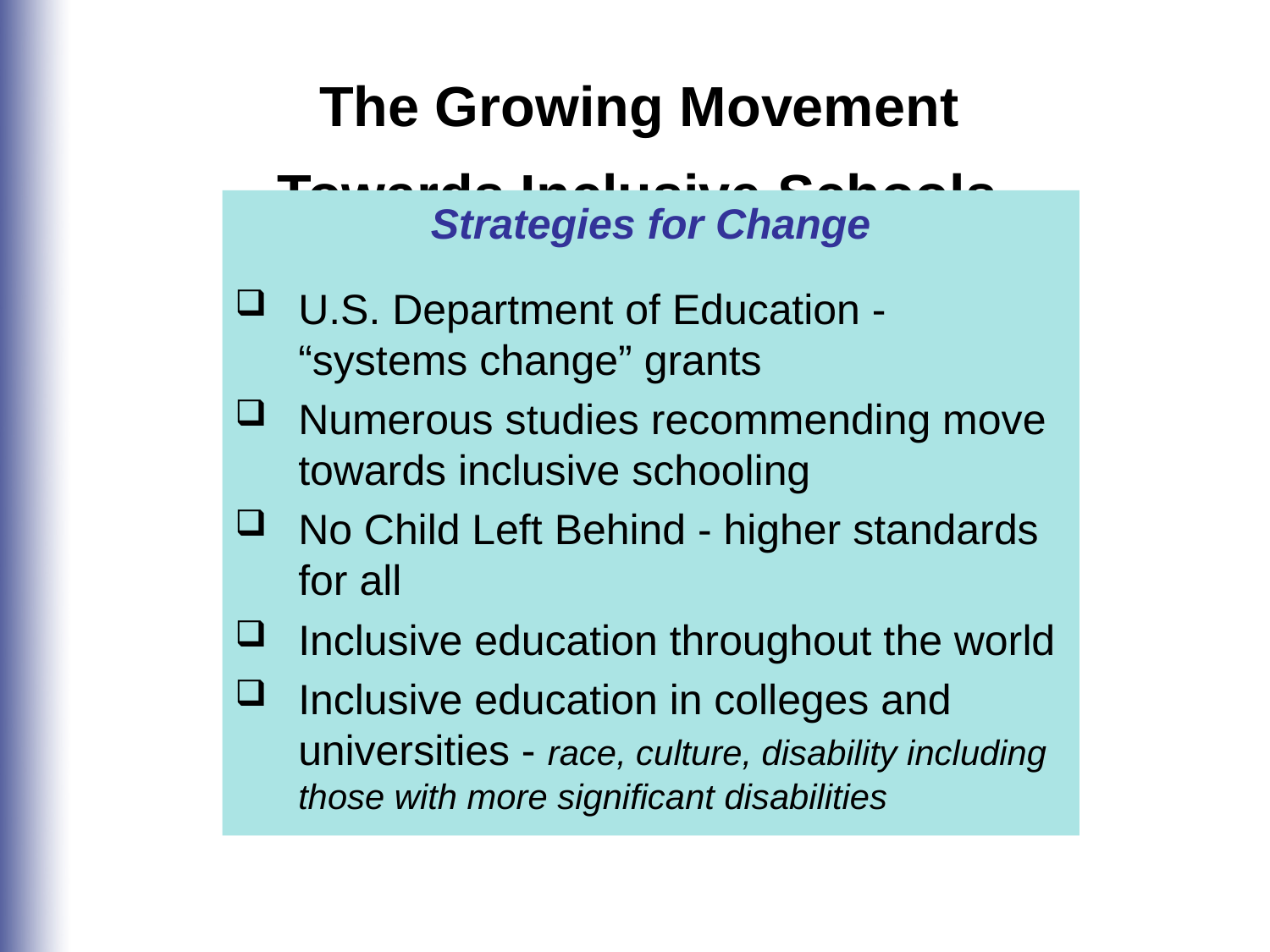

The Growing Movement
Towards Inclusive Schools

Strategies for Change

U.S. Department of Education - “systems change” grants
Numerous studies recommending move towards inclusive schooling
No Child Left Behind - higher standards for all
Inclusive education throughout the world
Inclusive education in colleges and universities - race, culture, disability including those with more significant disabilities
21